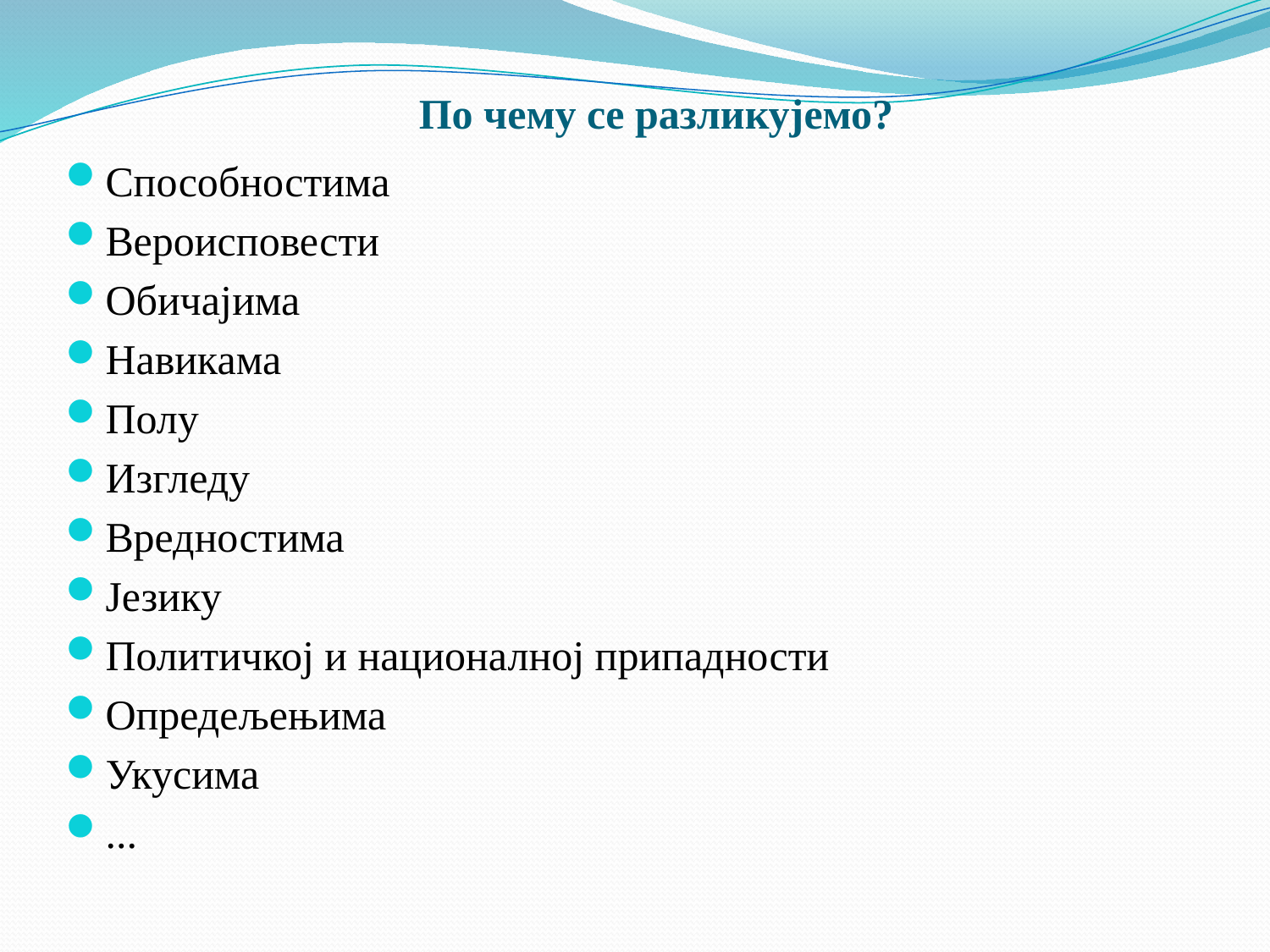

# По чeму сe разликујeмо?
Способностима
Вероисповести
Обичајима
Навикама
Полу
Изгледу
Вредностима
Језику
Политичкој и националној припадности
Опредељењима
Укусима
...